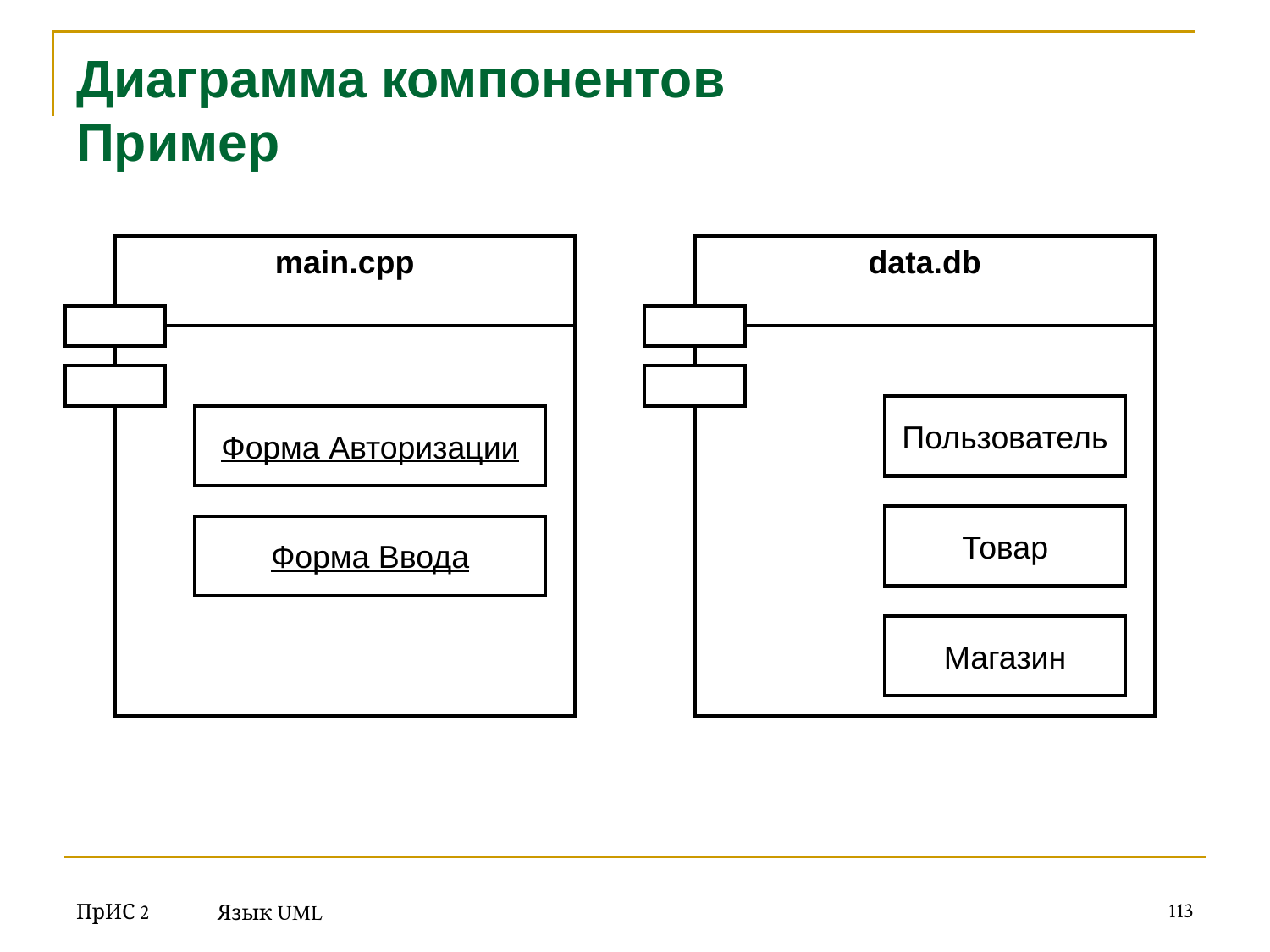

# Диаграмма компонентов Пример
main.cpp
data.db

Пользователь
Форма Авторизации
Товар
Форма Ввода
Магазин
ПрИС 2
113
Язык UML